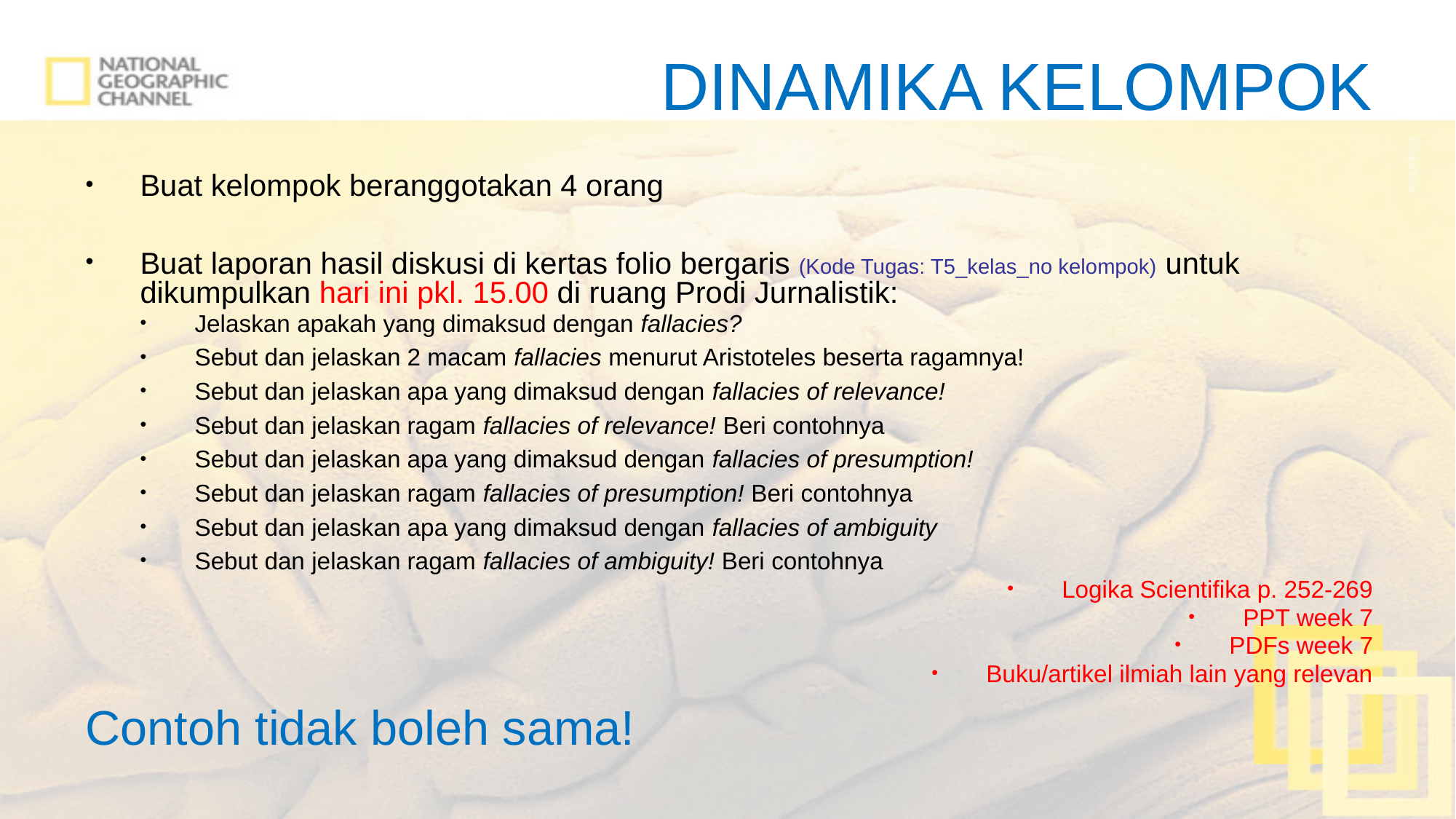

# DINAMIKA KELOMPOK
Buat kelompok beranggotakan 4 orang

Buat laporan hasil diskusi di kertas folio bergaris (Kode Tugas: T5_kelas_no kelompok) untuk dikumpulkan hari ini pkl. 15.00 di ruang Prodi Jurnalistik:
Jelaskan apakah yang dimaksud dengan fallacies?
Sebut dan jelaskan 2 macam fallacies menurut Aristoteles beserta ragamnya!
Sebut dan jelaskan apa yang dimaksud dengan fallacies of relevance!
Sebut dan jelaskan ragam fallacies of relevance! Beri contohnya
Sebut dan jelaskan apa yang dimaksud dengan fallacies of presumption!
Sebut dan jelaskan ragam fallacies of presumption! Beri contohnya
Sebut dan jelaskan apa yang dimaksud dengan fallacies of ambiguity
Sebut dan jelaskan ragam fallacies of ambiguity! Beri contohnya
Logika Scientifika p. 252-269
PPT week 7
PDFs week 7
Buku/artikel ilmiah lain yang relevan
Contoh tidak boleh sama!